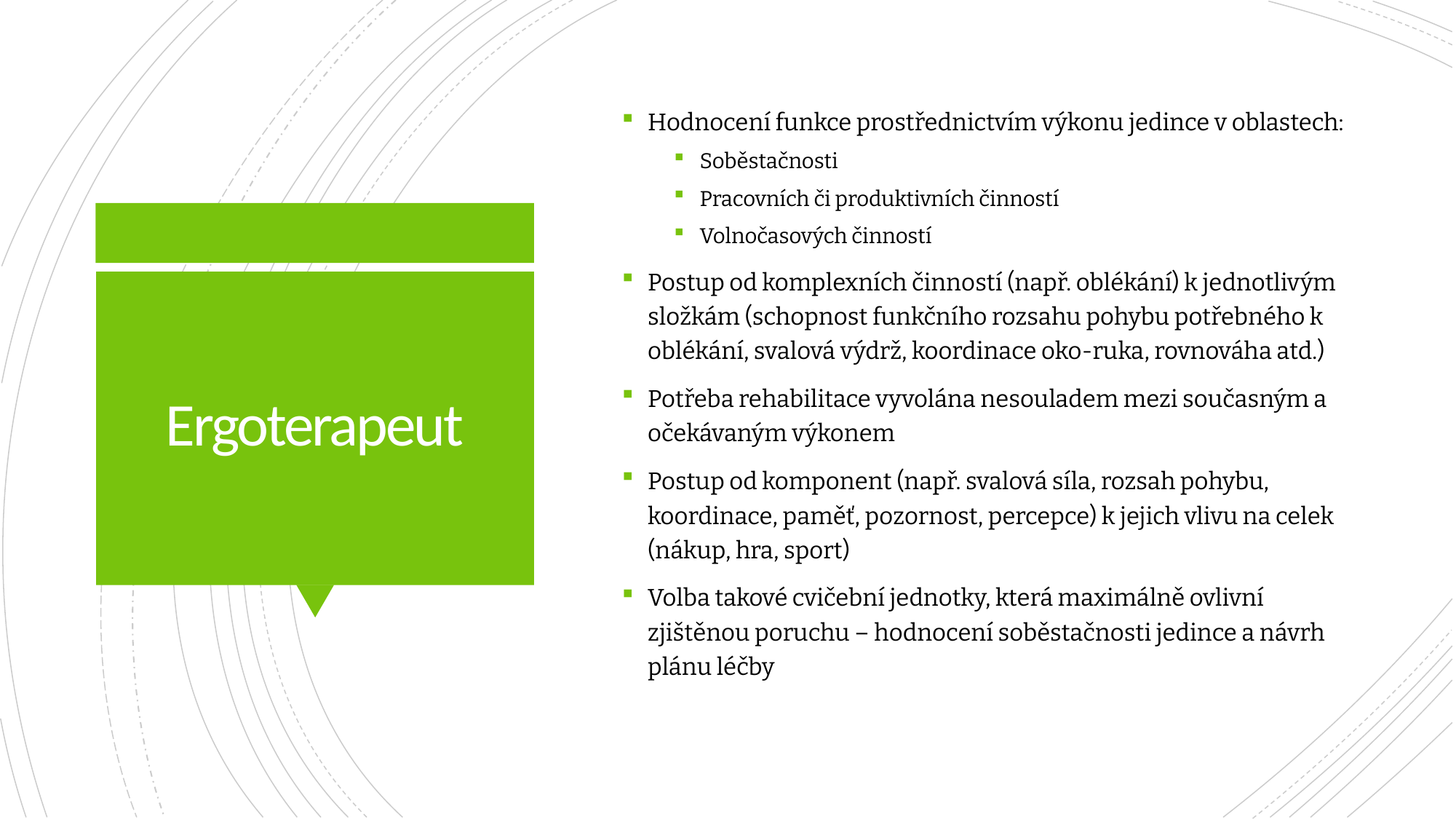

Hodnocení funkce prostřednictvím výkonu jedince v oblastech:
Soběstačnosti
Pracovních či produktivních činností
Volnočasových činností
Postup od komplexních činností (např. oblékání) k jednotlivým složkám (schopnost funkčního rozsahu pohybu potřebného k oblékání, svalová výdrž, koordinace oko-ruka, rovnováha atd.)
Potřeba rehabilitace vyvolána nesouladem mezi současným a očekávaným výkonem
Postup od komponent (např. svalová síla, rozsah pohybu, koordinace, paměť, pozornost, percepce) k jejich vlivu na celek (nákup, hra, sport)
Volba takové cvičební jednotky, která maximálně ovlivní zjištěnou poruchu – hodnocení soběstačnosti jedince a návrh plánu léčby

# Ergoterapeut